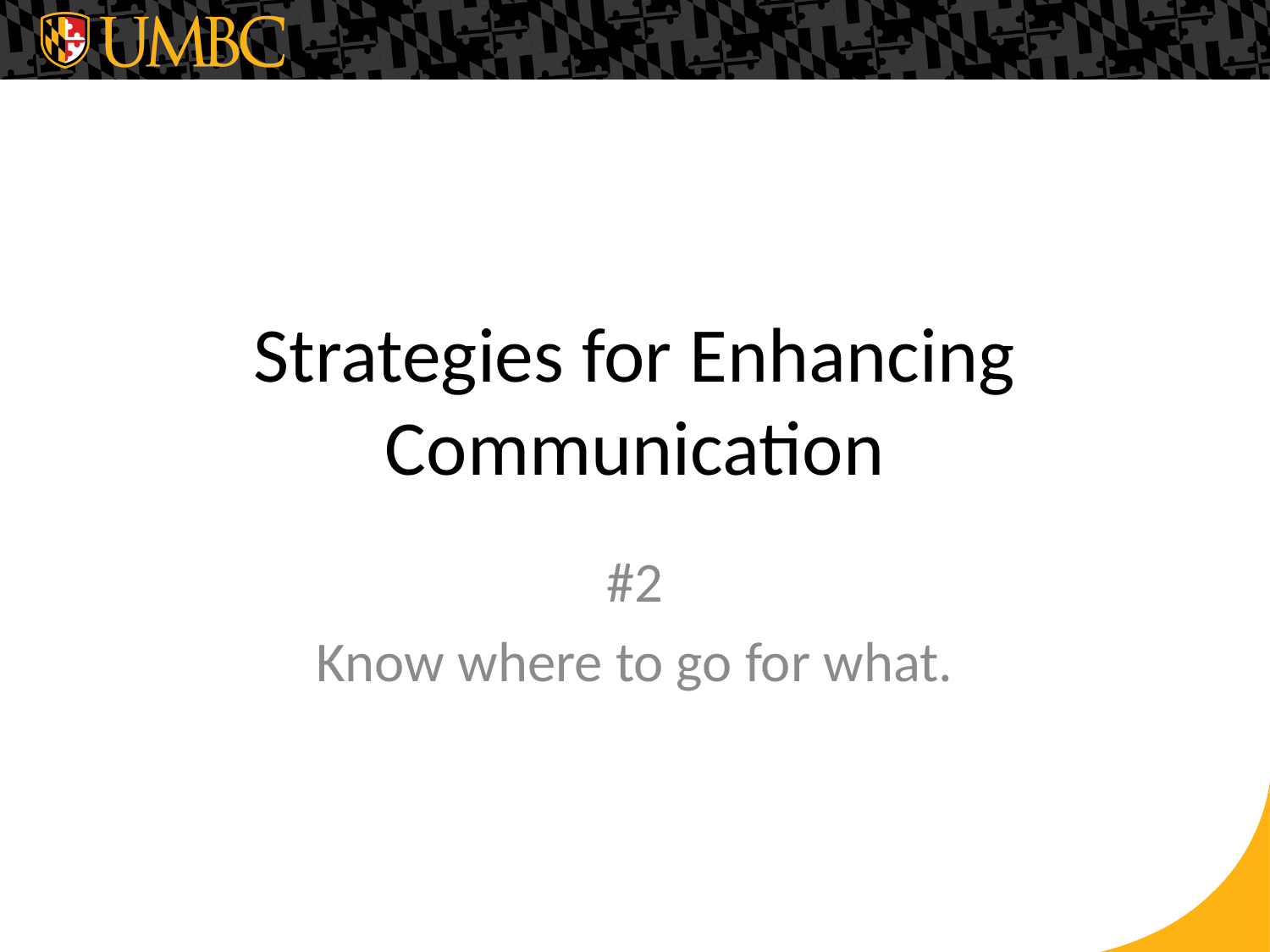

# Strategies for Enhancing Communication
#2
Know where to go for what.